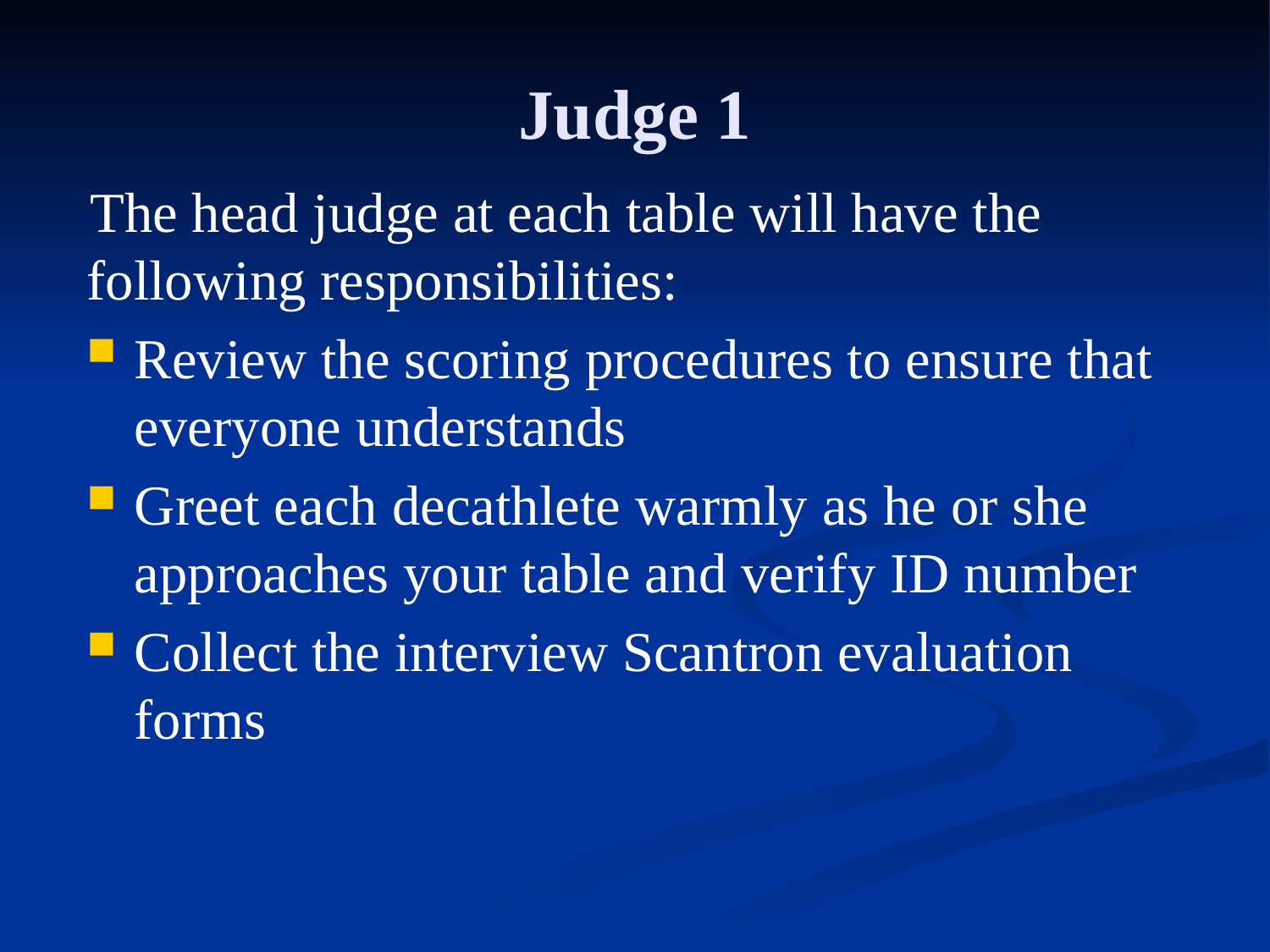

# Judge 1
The head judge at each table will have the following responsibilities:
Review the scoring procedures to ensure that everyone understands
Greet each decathlete warmly as he or she approaches your table and verify ID number
Collect the interview Scantron evaluation forms